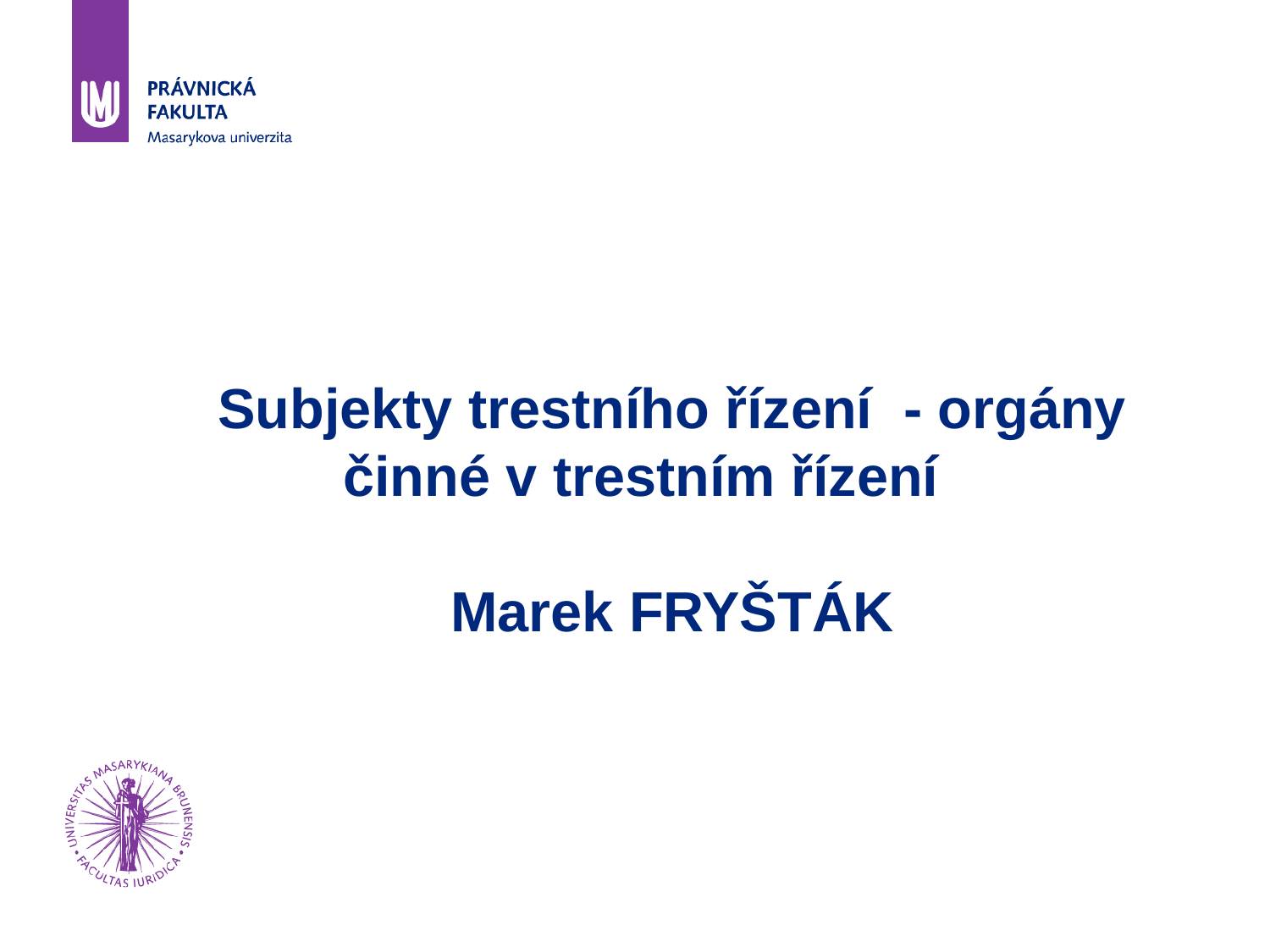

# Subjekty trestního řízení  - orgány činné v trestním řízení Marek FRYŠTÁK